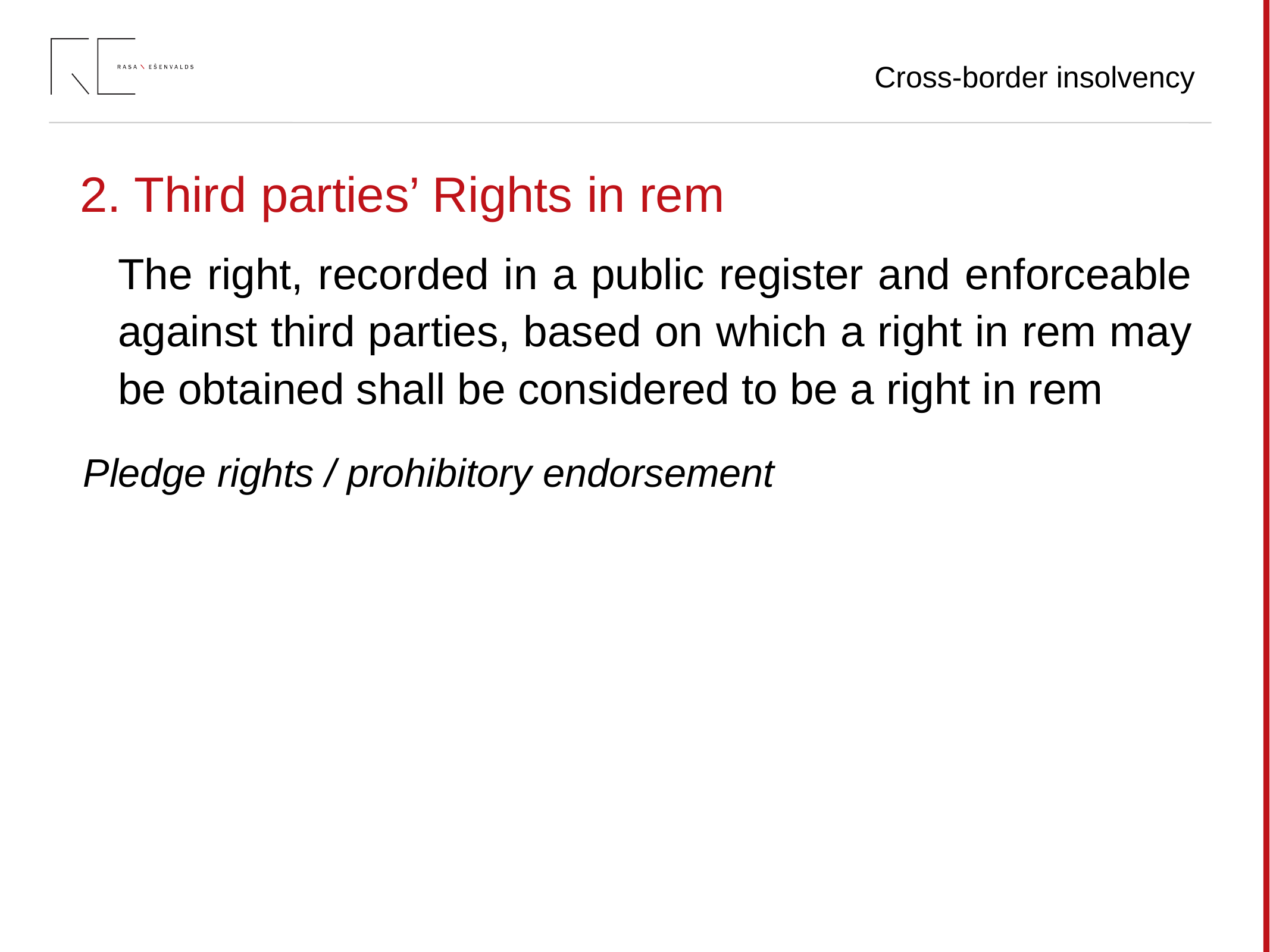

Cross-border insolvency
2. Third parties’ Rights in rem
# The right, recorded in a public register and enforceable against third parties, based on which a right in rem may be obtained shall be considered to be a right in rem
Pledge rights / prohibitory endorsement